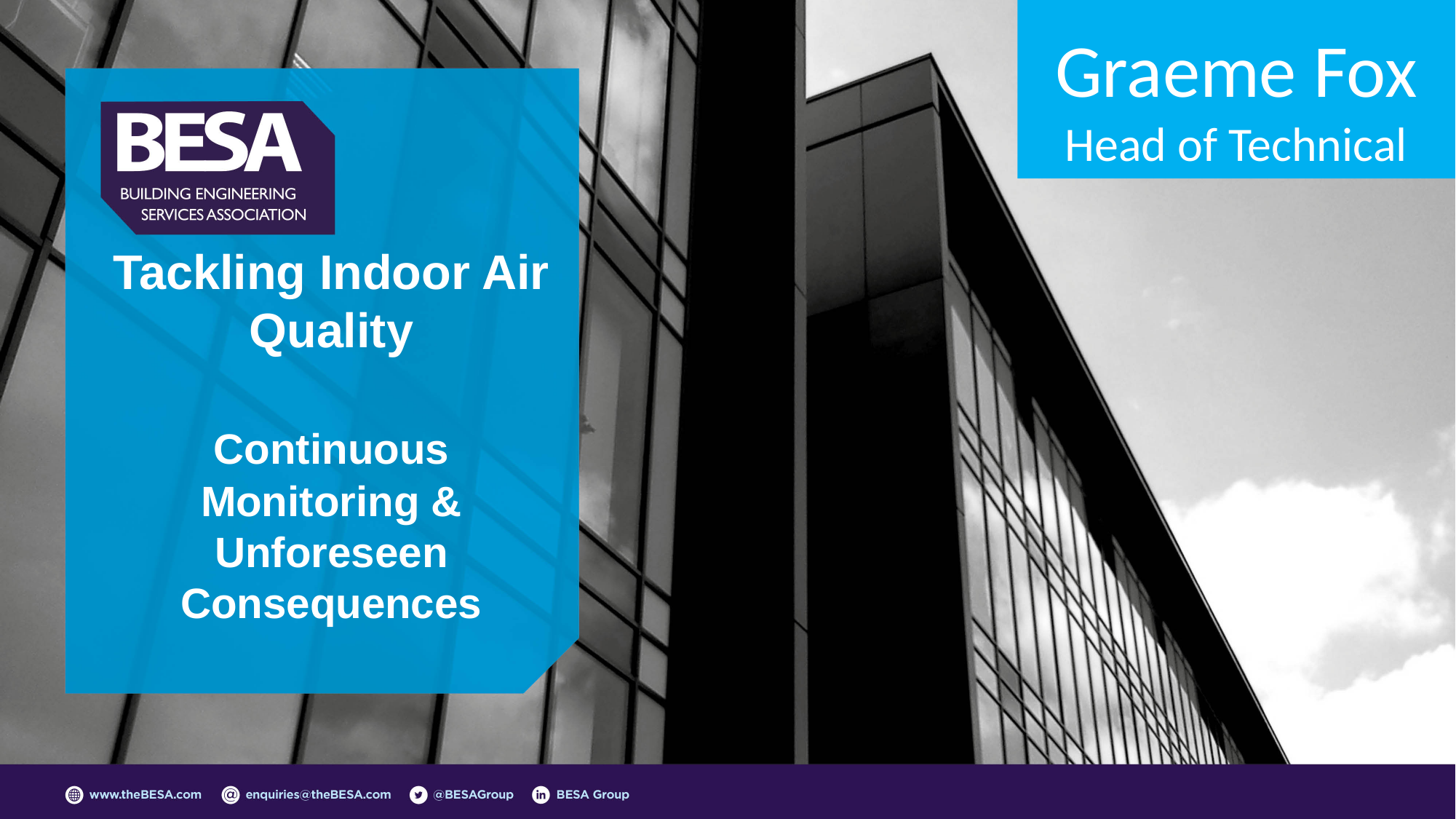

Graeme Fox
Head of Technical
# Tackling Indoor Air Quality Continuous Monitoring & Unforeseen Consequences